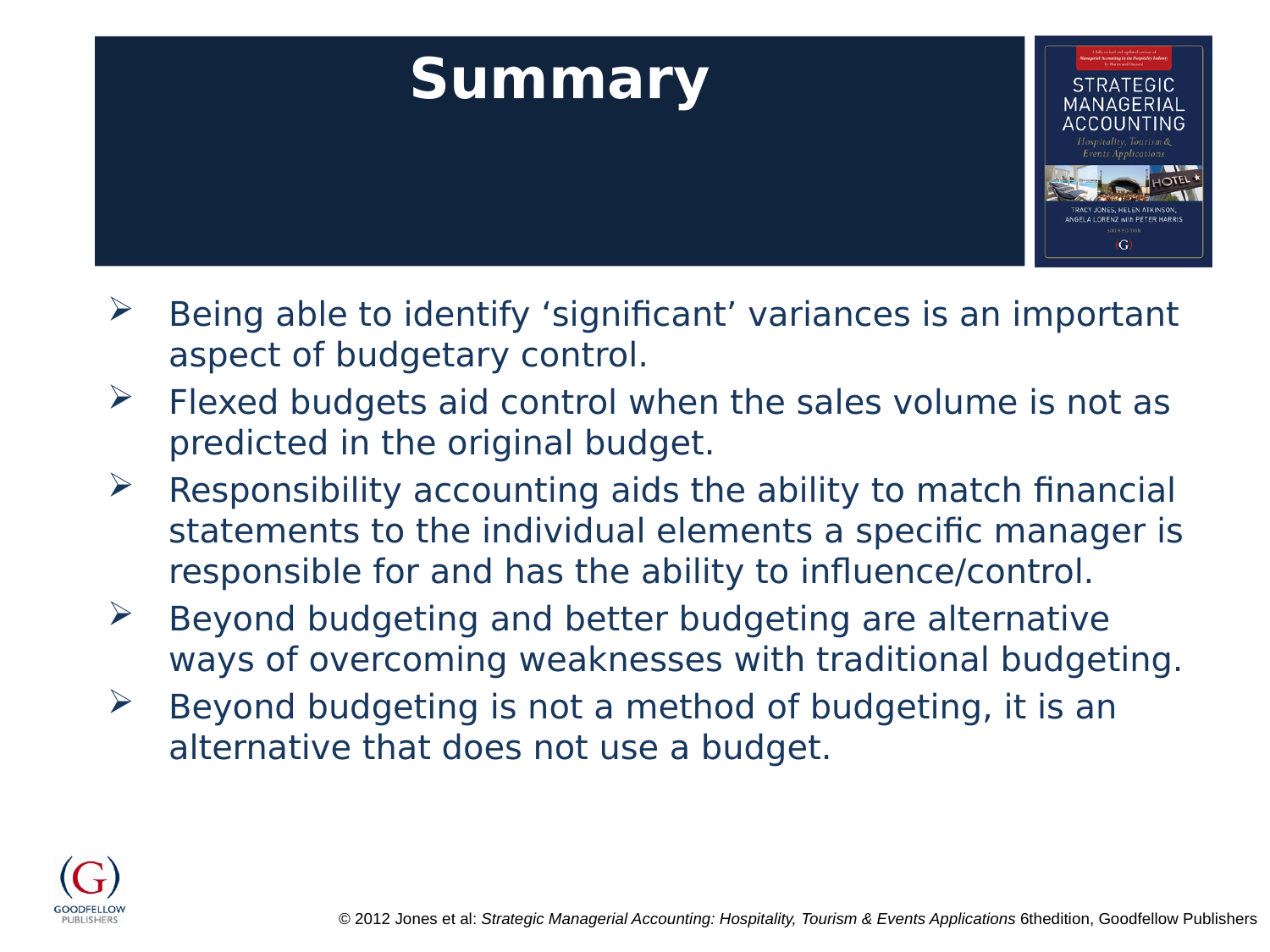

# Summary
Being able to identify ‘significant’ variances is an important aspect of budgetary control.
Flexed budgets aid control when the sales volume is not as predicted in the original budget.
Responsibility accounting aids the ability to match financial statements to the individual elements a specific manager is responsible for and has the ability to influence/control.
Beyond budgeting and better budgeting are alternative ways of overcoming weaknesses with traditional budgeting.
Beyond budgeting is not a method of budgeting, it is an alternative that does not use a budget.